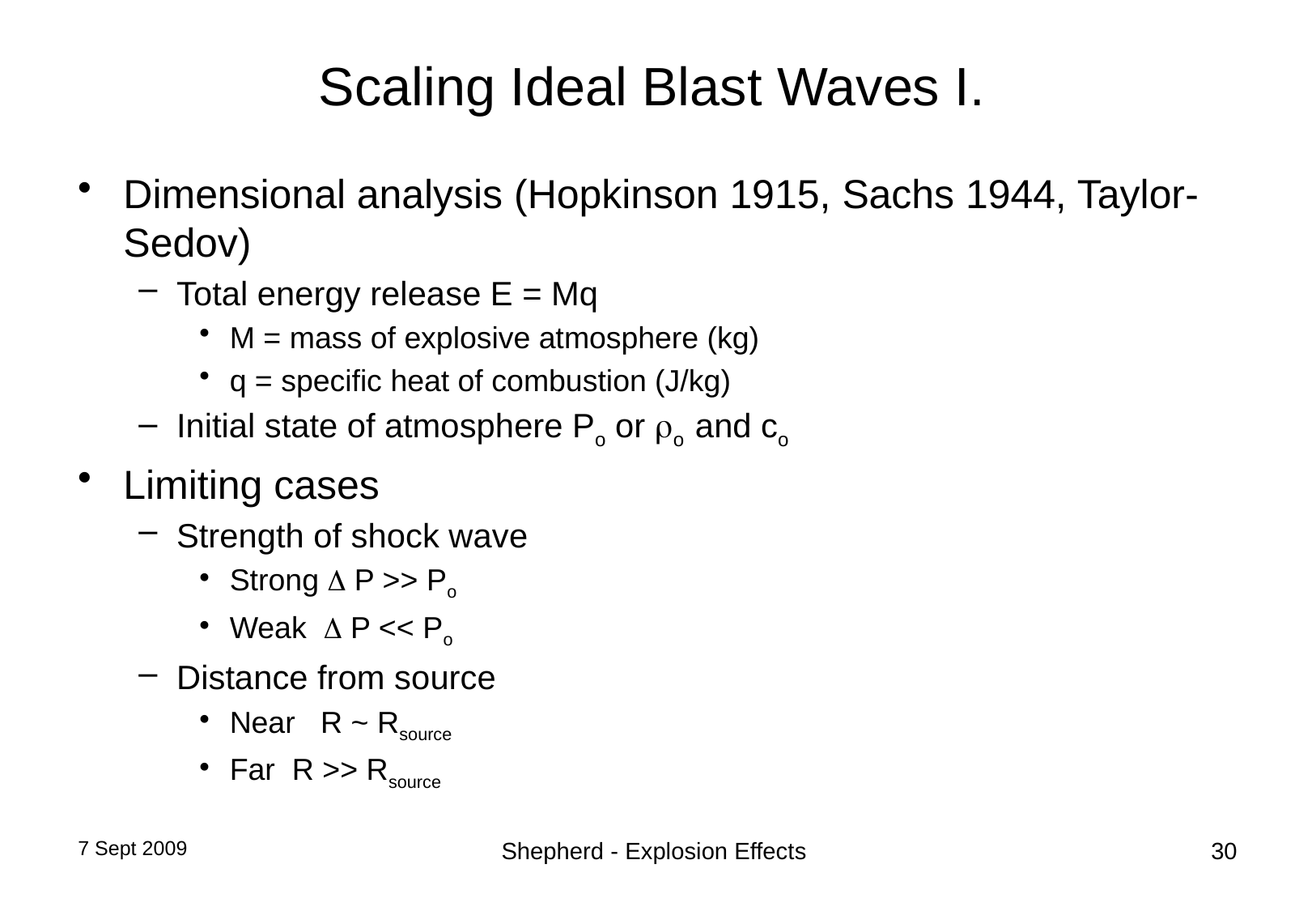

# Scaling Ideal Blast Waves I.
Dimensional analysis (Hopkinson 1915, Sachs 1944, Taylor-Sedov)
Total energy release E = Mq
M = mass of explosive atmosphere (kg)
q = specific heat of combustion (J/kg)
Initial state of atmosphere Po or ρo  and co
Limiting cases
Strength of shock wave
Strong Δ P >> Po
Weak  Δ P << Po
Distance from source
Near   R ~ Rsource
Far  R >> Rsource

7 Sept 2009
Shepherd - Explosion Effects
30